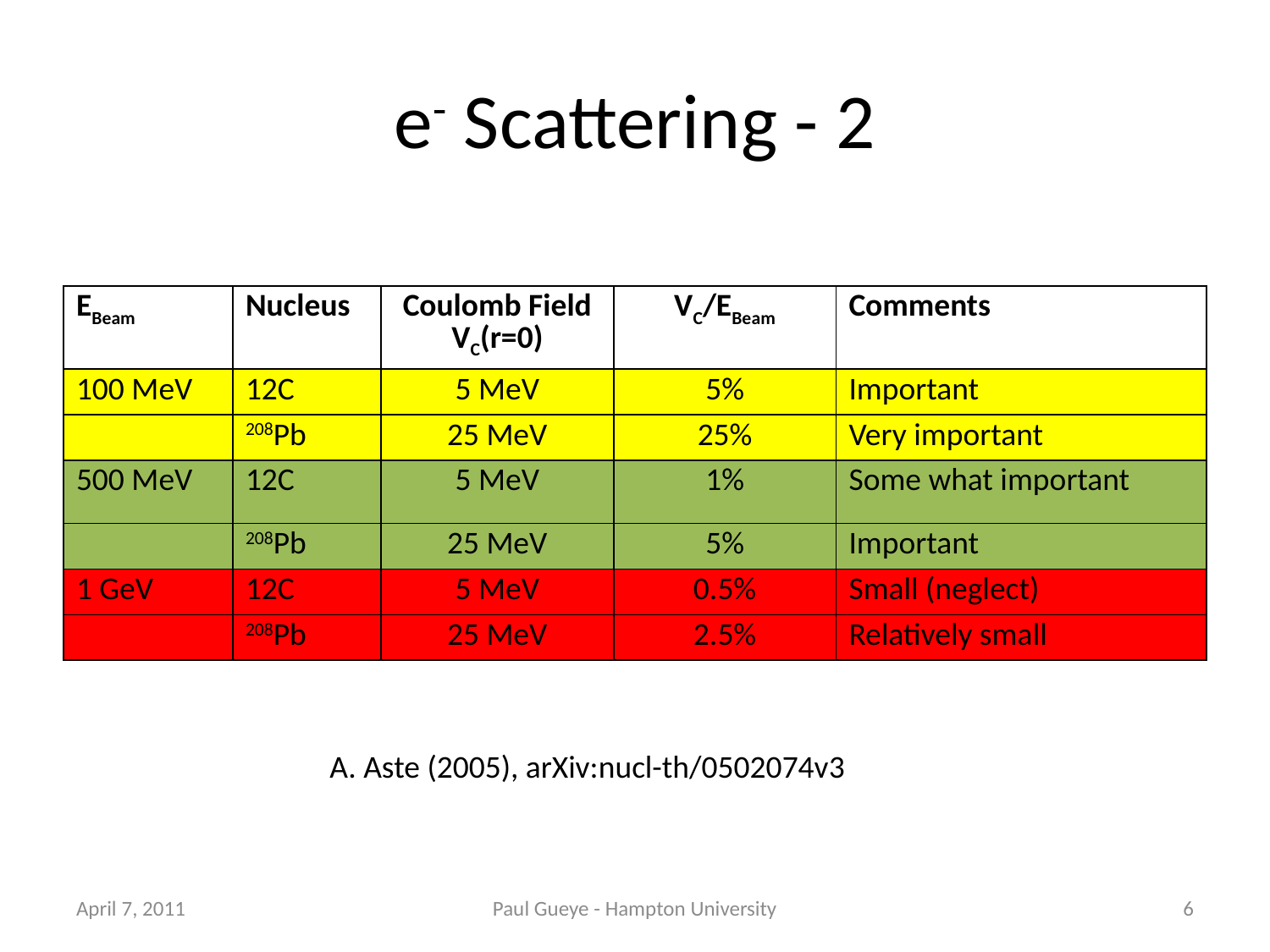

# e- Scattering - 2
| EBeam | Nucleus | Coulomb Field VC(r=0) | VC/EBeam | Comments |
| --- | --- | --- | --- | --- |
| 100 MeV | 12C | 5 MeV | 5% | Important |
|  | 208Pb | 25 MeV | 25% | Very important |
| 500 MeV | 12C | 5 MeV | 1% | Some what important |
|  | 208Pb | 25 MeV | 5% | Important |
| 1 GeV | 12C | 5 MeV | 0.5% | Small (neglect) |
|  | 208Pb | 25 MeV | 2.5% | Relatively small |
A. Aste (2005), arXiv:nucl-th/0502074v3
April 7, 2011
Paul Gueye - Hampton University
6